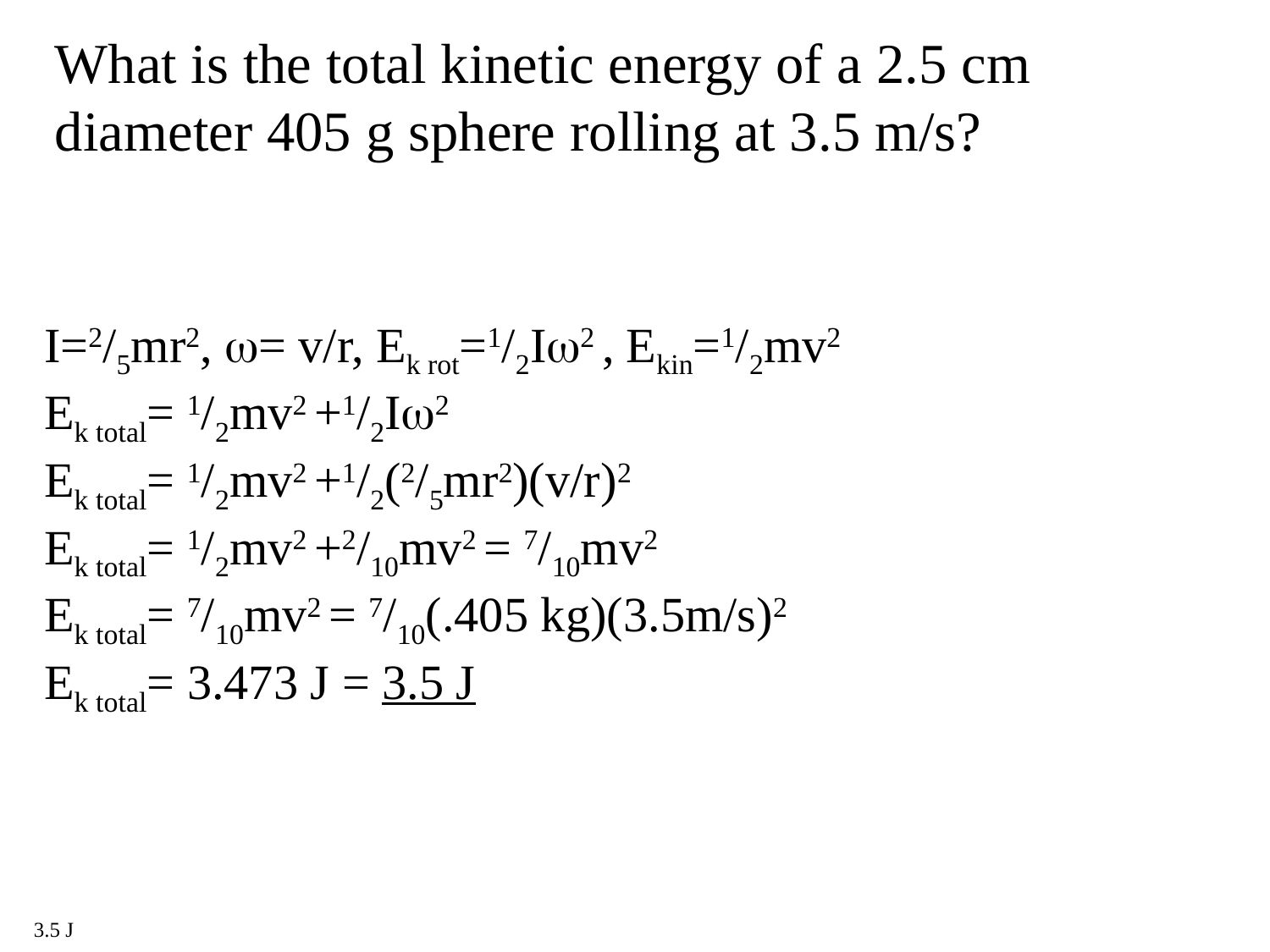

What is the total kinetic energy of a 2.5 cm diameter 405 g sphere rolling at 3.5 m/s?
I=2/5mr2, ω= v/r, Ek rot=1/2Iω2 , Ekin=1/2mv2
Ek total= 1/2mv2 +1/2Iω2
Ek total= 1/2mv2 +1/2(2/5mr2)(v/r)2
Ek total= 1/2mv2 +2/10mv2 = 7/10mv2
Ek total= 7/10mv2 = 7/10(.405 kg)(3.5m/s)2
Ek total= 3.473 J = 3.5 J
3.5 J